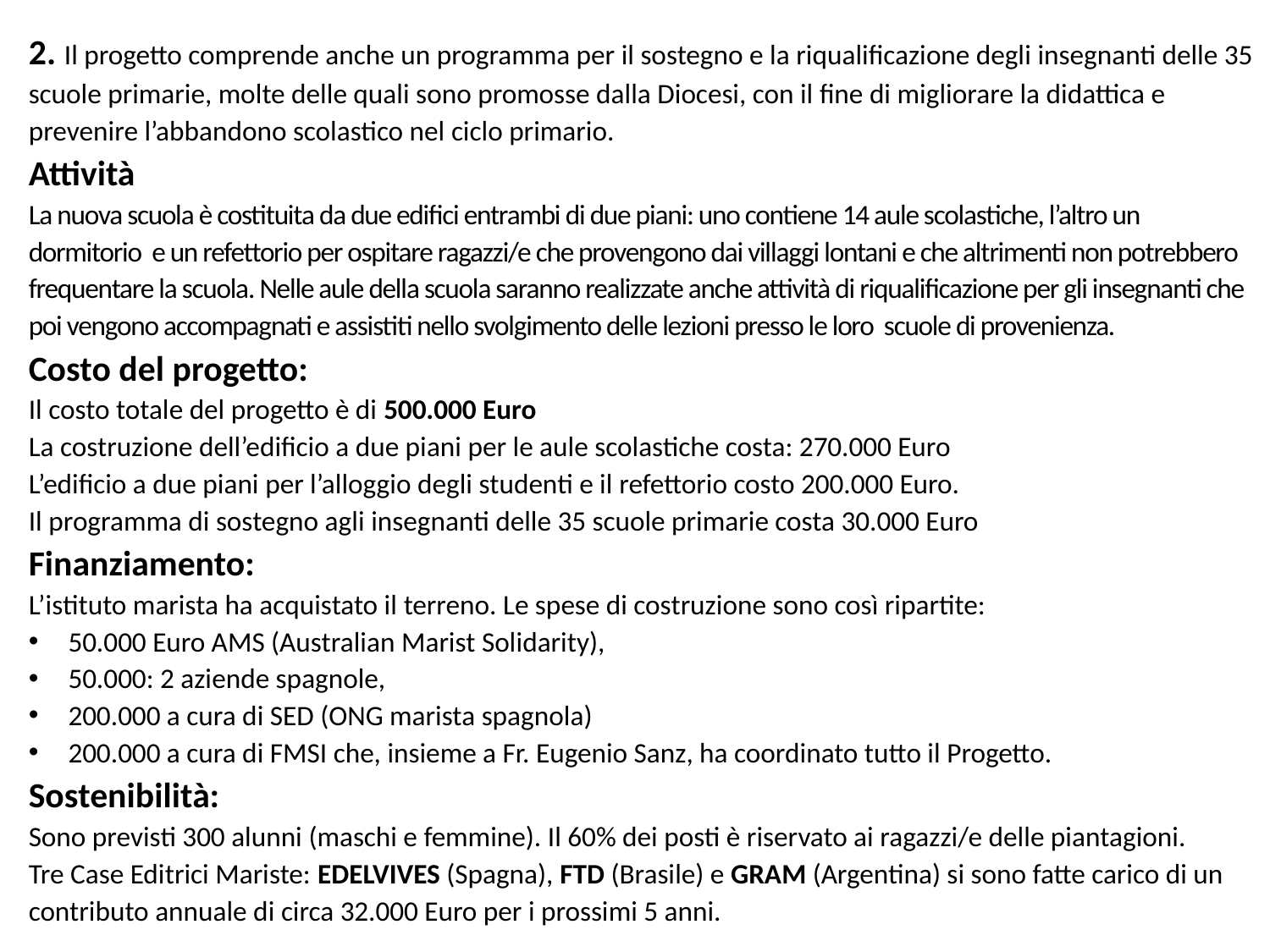

2. Il progetto comprende anche un programma per il sostegno e la riqualificazione degli insegnanti delle 35 scuole primarie, molte delle quali sono promosse dalla Diocesi, con il fine di migliorare la didattica e prevenire l’abbandono scolastico nel ciclo primario.
Attività
La nuova scuola è costituita da due edifici entrambi di due piani: uno contiene 14 aule scolastiche, l’altro un dormitorio  e un refettorio per ospitare ragazzi/e che provengono dai villaggi lontani e che altrimenti non potrebbero frequentare la scuola. Nelle aule della scuola saranno realizzate anche attività di riqualificazione per gli insegnanti che poi vengono accompagnati e assistiti nello svolgimento delle lezioni presso le loro  scuole di provenienza.
Costo del progetto:
Il costo totale del progetto è di 500.000 Euro
La costruzione dell’edificio a due piani per le aule scolastiche costa: 270.000 Euro
L’edificio a due piani per l’alloggio degli studenti e il refettorio costo 200.000 Euro.
Il programma di sostegno agli insegnanti delle 35 scuole primarie costa 30.000 Euro
Finanziamento:
L’istituto marista ha acquistato il terreno. Le spese di costruzione sono così ripartite:
50.000 Euro AMS (Australian Marist Solidarity),
50.000: 2 aziende spagnole,
200.000 a cura di SED (ONG marista spagnola)
200.000 a cura di FMSI che, insieme a Fr. Eugenio Sanz, ha coordinato tutto il Progetto.
Sostenibilità:
Sono previsti 300 alunni (maschi e femmine). Il 60% dei posti è riservato ai ragazzi/e delle piantagioni.
Tre Case Editrici Mariste: EDELVIVES (Spagna), FTD (Brasile) e GRAM (Argentina) si sono fatte carico di un contributo annuale di circa 32.000 Euro per i prossimi 5 anni.